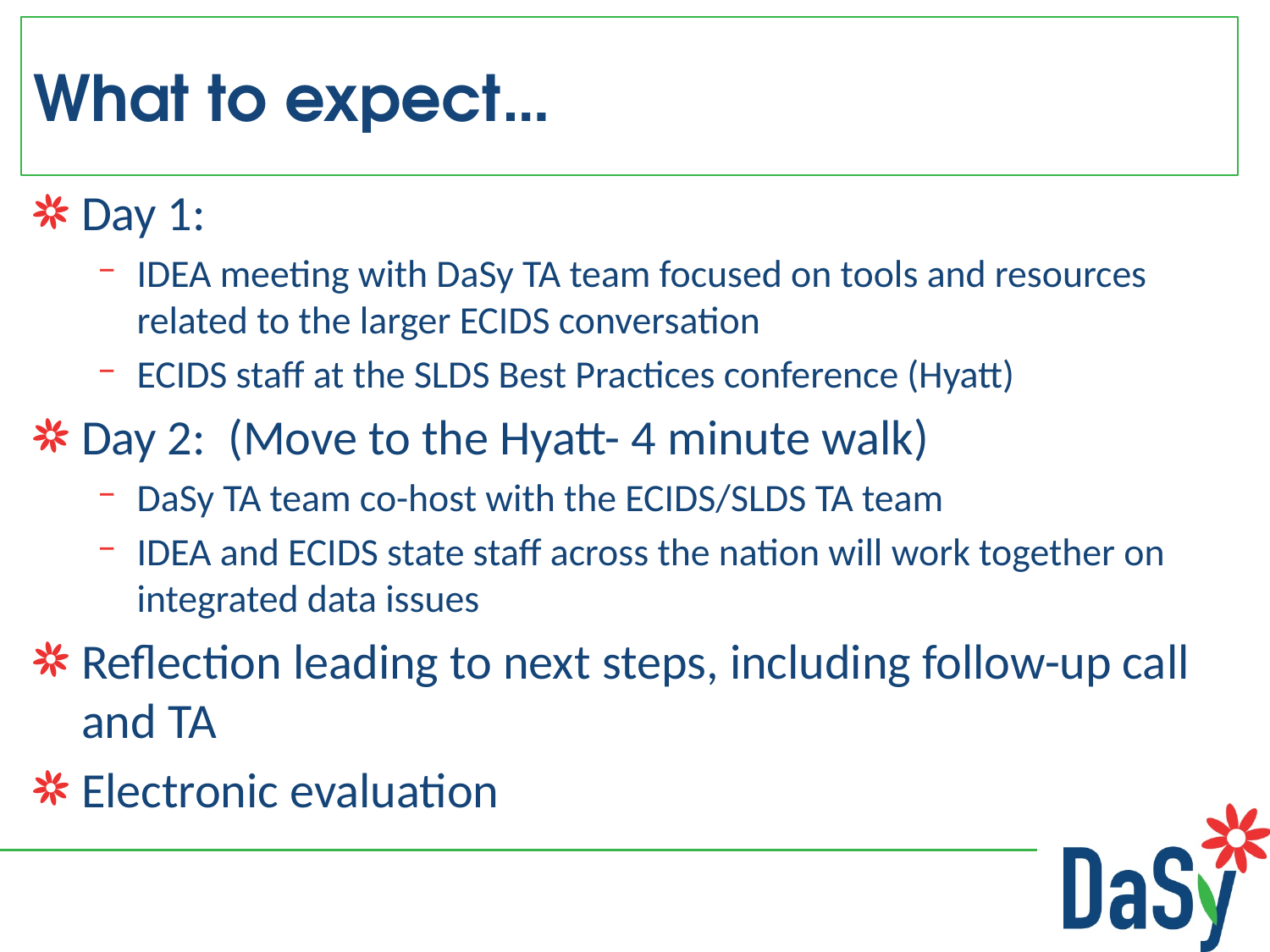

# What to expect…
Day 1:
IDEA meeting with DaSy TA team focused on tools and resources related to the larger ECIDS conversation
ECIDS staff at the SLDS Best Practices conference (Hyatt)
Day 2:  (Move to the Hyatt- 4 minute walk)
DaSy TA team co-host with the ECIDS/SLDS TA team
IDEA and ECIDS state staff across the nation will work together on integrated data issues
Reflection leading to next steps, including follow-up call and TA
Electronic evaluation